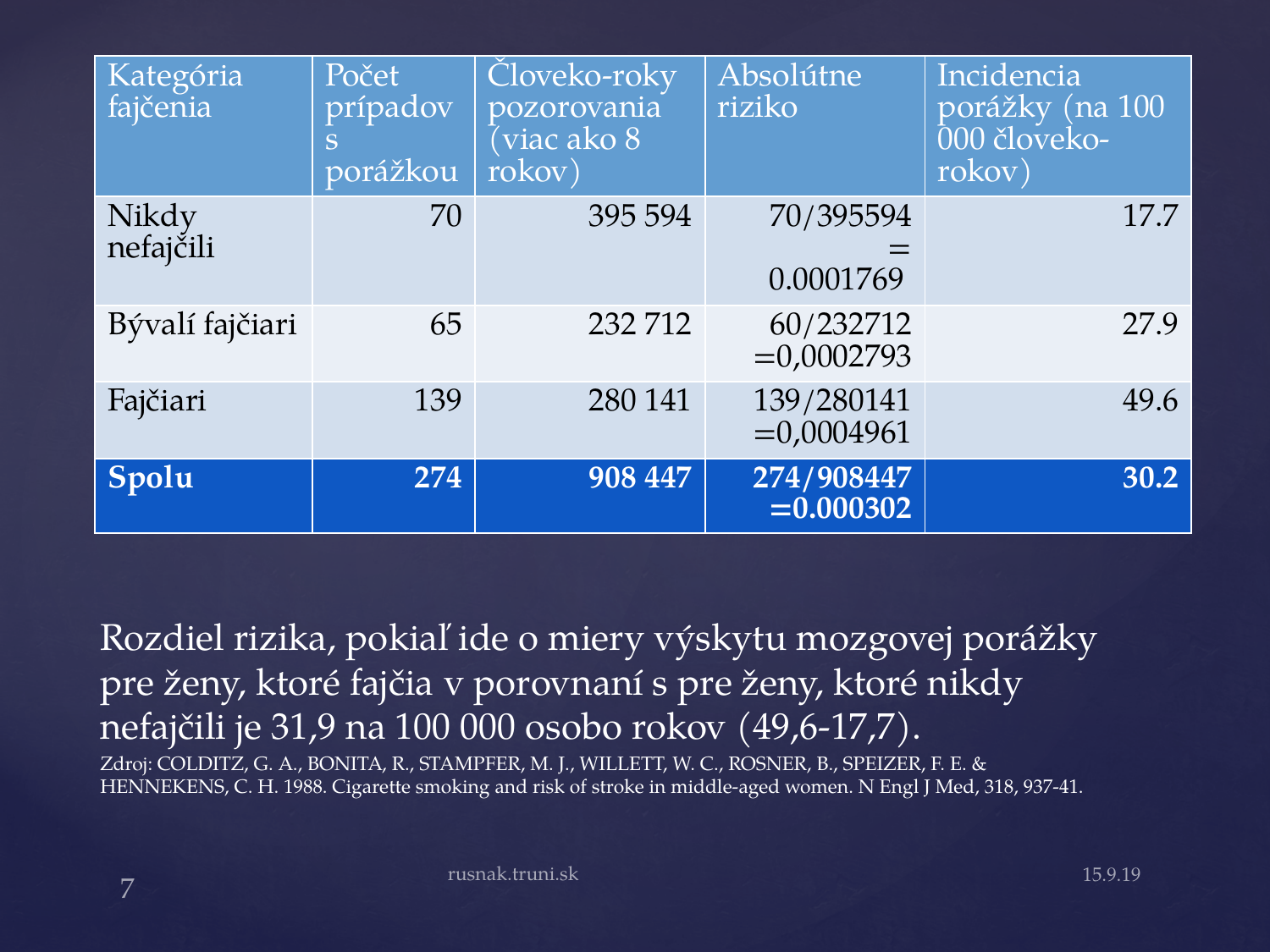

| Kategória fajčenia | Počet prípadov s porážkou | Človeko-roky pozorovania (viac ako 8 rokov) | Absolútne riziko | Incidencia porážky (na 100 000 človeko-rokov) |
| --- | --- | --- | --- | --- |
| Nikdy nefajčili | 70 | 395 594 | 70/395594 = 0.0001769 | 17.7 |
| Bývalí fajčiari | 65 | 232 712 | 60/232712 =0,0002793 | 27.9 |
| Fajčiari | 139 | 280 141 | 139/280141 =0,0004961 | 49.6 |
| Spolu | 274 | 908 447 | 274/908447 =0.000302 | 30.2 |
Rozdiel rizika, pokiaľ ide o miery výskytu mozgovej porážky pre ženy, ktoré fajčia v porovnaní s pre ženy, ktoré nikdy nefajčili je 31,9 na 100 000 osobo rokov (49,6-17,7).
Zdroj: COLDITZ, G. A., BONITA, R., STAMPFER, M. J., WILLETT, W. C., ROSNER, B., SPEIZER, F. E. & HENNEKENS, C. H. 1988. Cigarette smoking and risk of stroke in middle-aged women. N Engl J Med, 318, 937-41.

rusnak.truni.sk
7
15.9.19